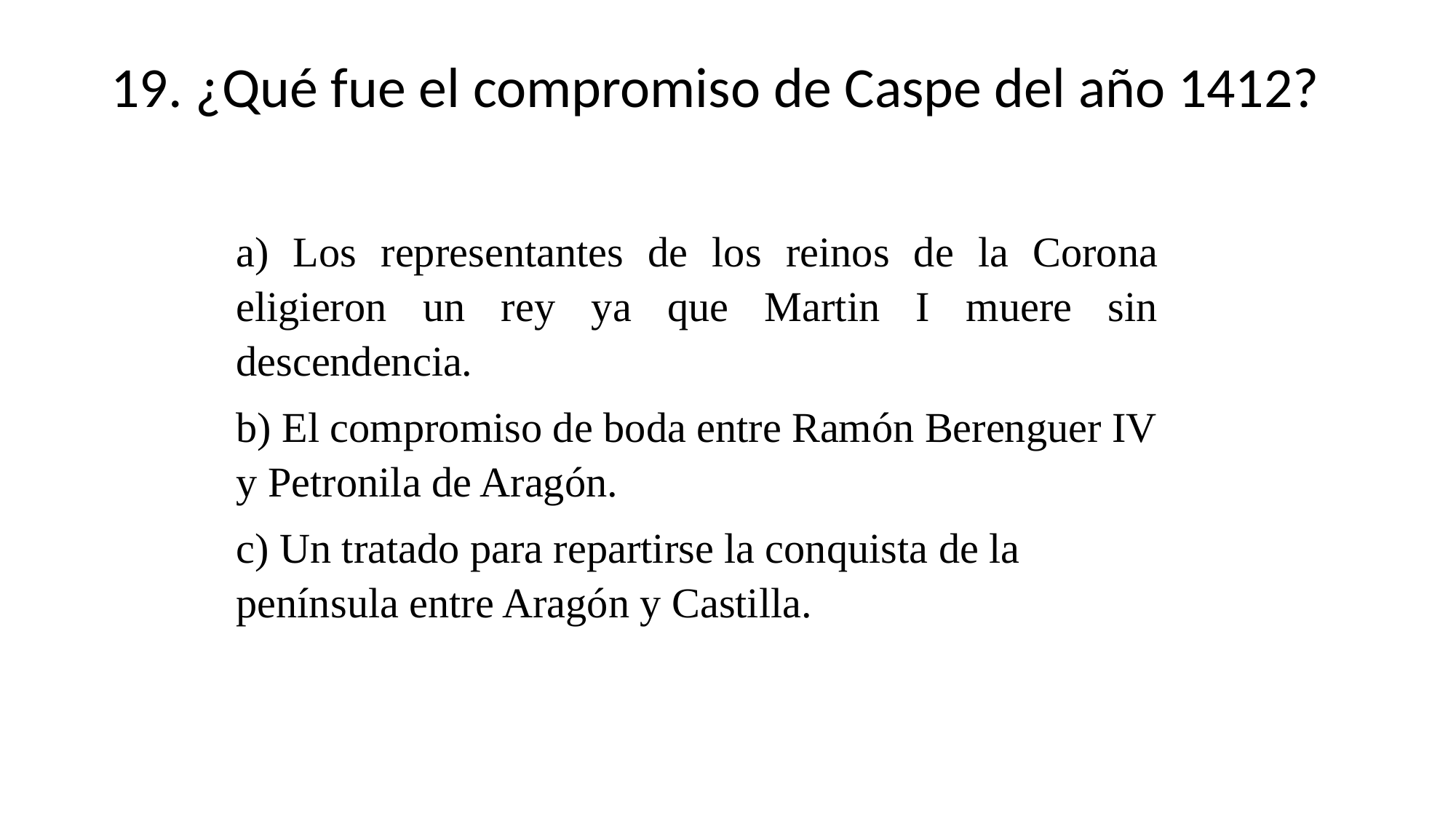

# 19. ¿Qué fue el compromiso de Caspe del año 1412?
a) Los representantes de los reinos de la Corona eligieron un rey ya que Martin I muere sin descendencia.
b) El compromiso de boda entre Ramón Berenguer IV y Petronila de Aragón.
c) Un tratado para repartirse la conquista de la península entre Aragón y Castilla.